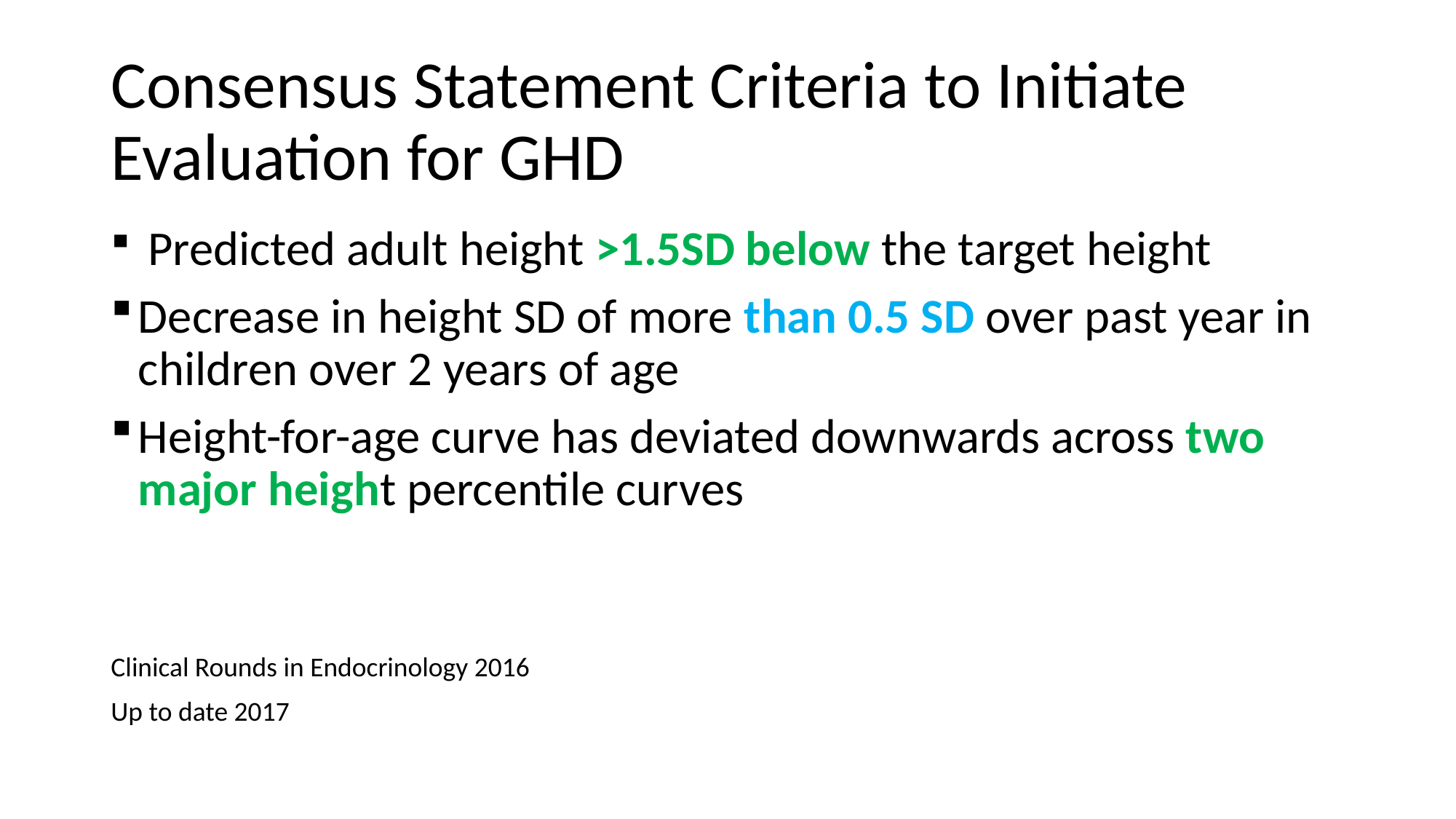

# Consensus Statement Criteria to Initiate Evaluation for GHD
 Predicted adult height >1.5SD below the target height
Decrease in height SD of more than 0.5 SD over past year in children over 2 years of age
Height-for-age curve has deviated downwards across two major height percentile curves

Clinical Rounds in Endocrinology 2016
Up to date 2017